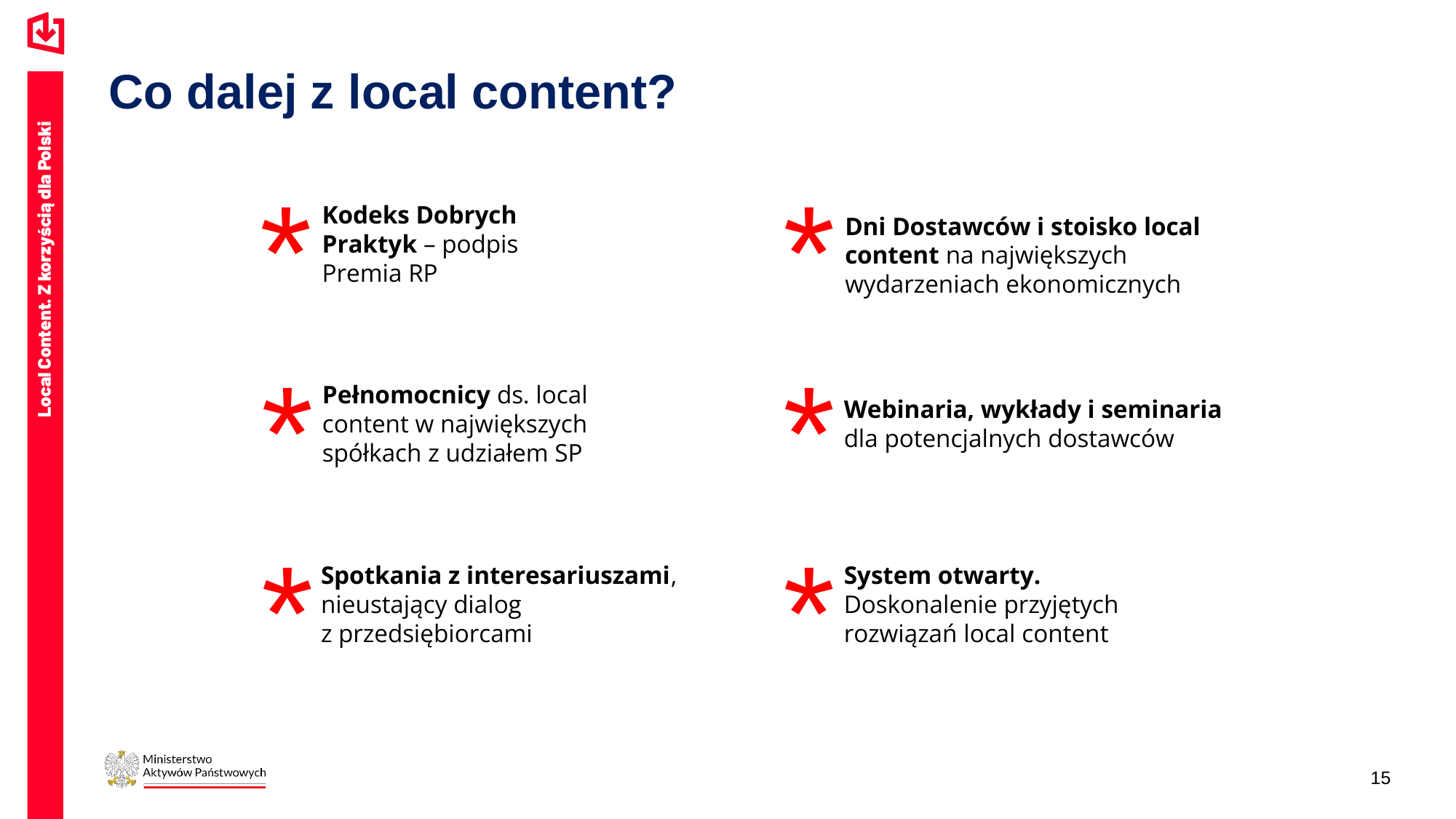

Co dalej z local content?
Kodeks Dobrych Praktyk – podpis Premia RP

Dni Dostawców i stoisko local content na największych wydarzeniach ekonomicznych
*
*

Pełnomocnicy ds. local content w największych spółkach z udziałem SP
Webinaria, wykłady i seminaria dla potencjalnych dostawców
*
*

Spotkania z interesariuszami, nieustający dialog
z przedsiębiorcami
System otwarty.
Doskonalenie przyjętych rozwiązań local content
*
*